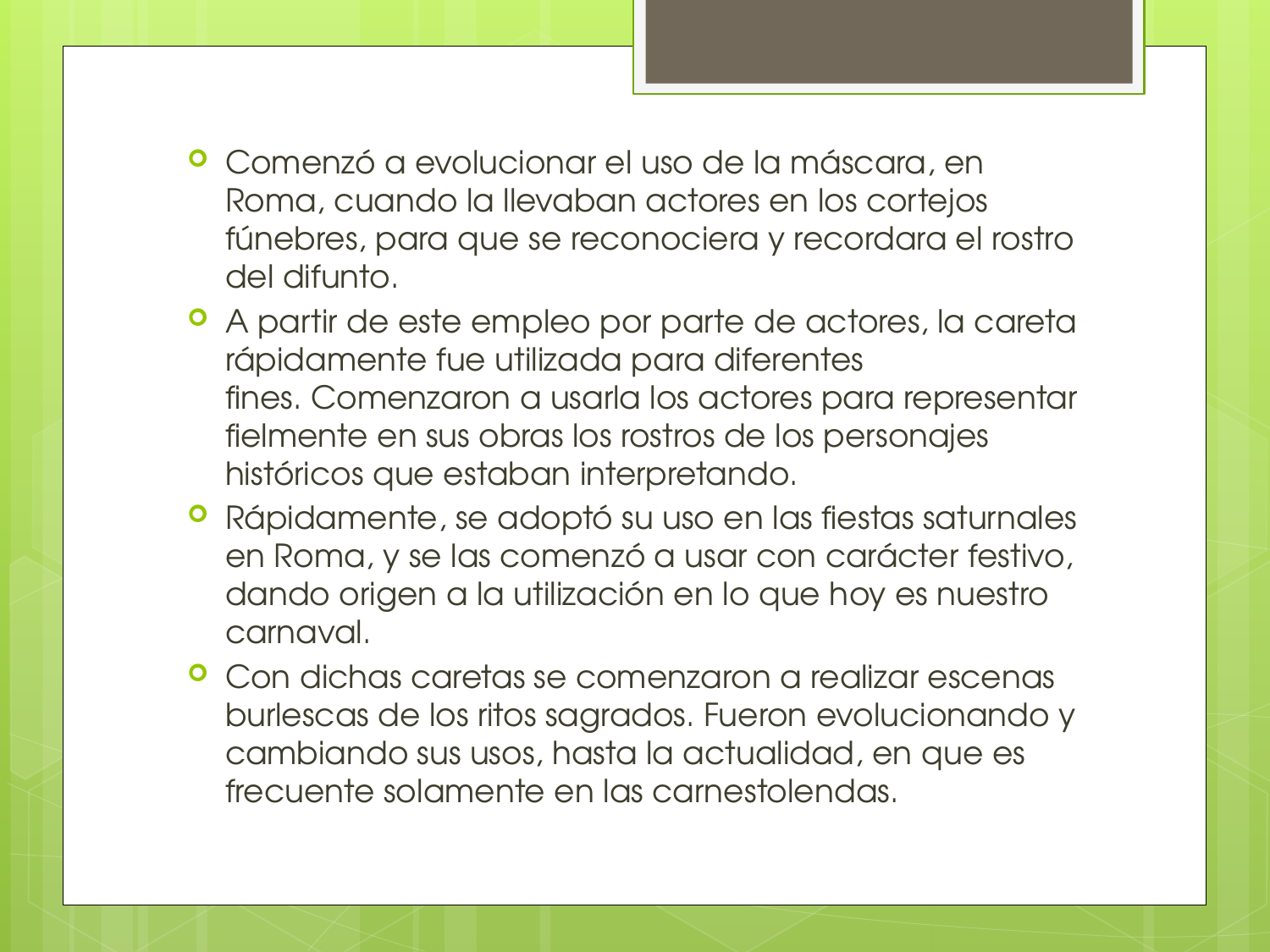

Comenzó a evolucionar el uso de la máscara, en Roma, cuando la llevaban actores en los cortejos fúnebres, para que se reconociera y recordara el rostro del difunto.
A partir de este empleo por parte de actores, la careta rápidamente fue utilizada para diferentes fines. Comenzaron a usarla los actores para representar fielmente en sus obras los rostros de los personajes históricos que estaban interpretando.
Rápidamente, se adoptó su uso en las fiestas saturnales en Roma, y se las comenzó a usar con carácter festivo, dando origen a la utilización en lo que hoy es nuestro carnaval.
Con dichas caretas se comenzaron a realizar escenas burlescas de los ritos sagrados. Fueron evolucionando y cambiando sus usos, hasta la actualidad, en que es frecuente solamente en las carnestolendas.